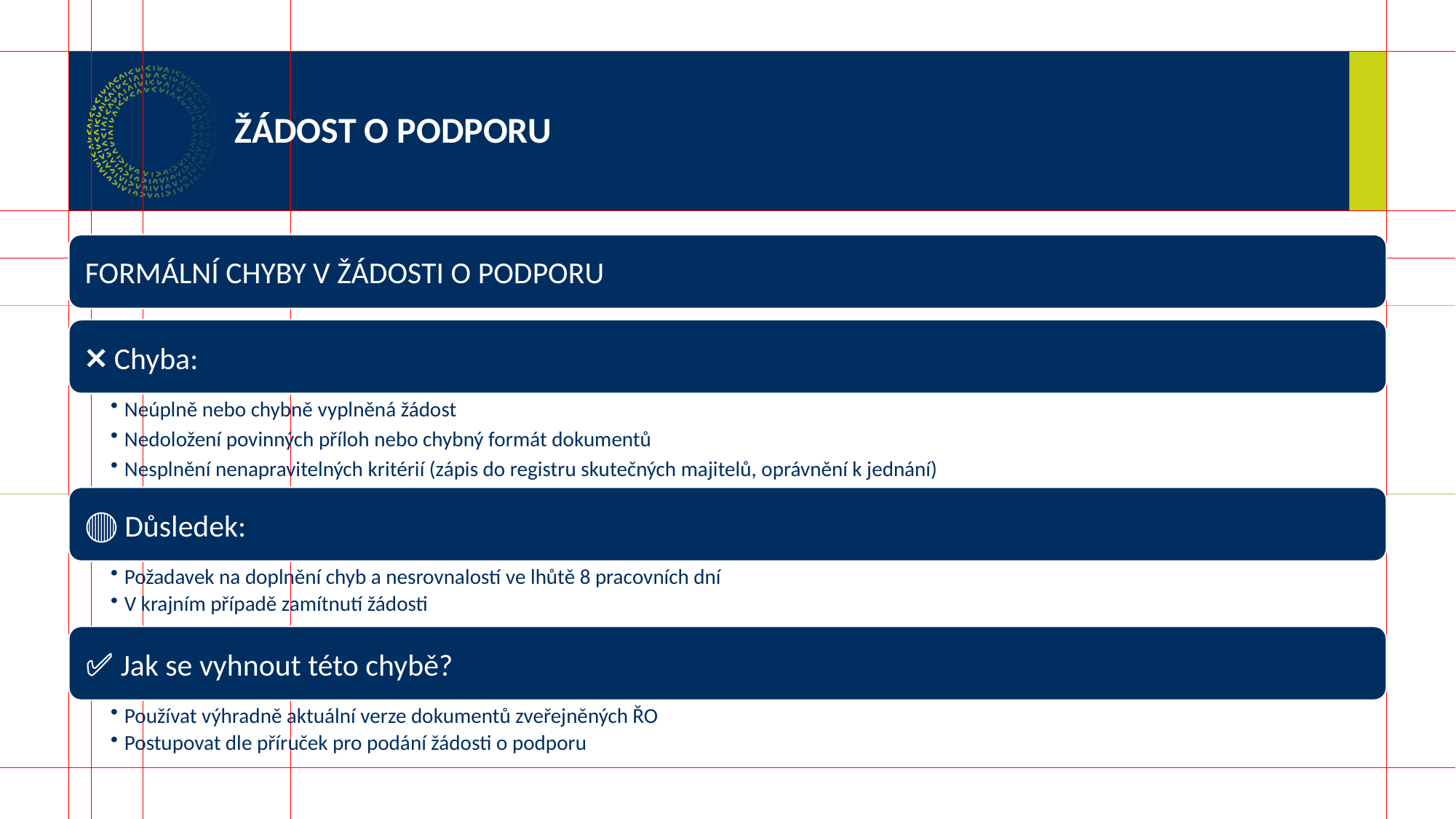

# ŽÁDOST O PODPORU
FORMÁLNÍ CHYBY V ŽÁDOSTI O PODPORU
❌ Chyba:
Neúplně nebo chybně vyplněná žádost
Nedoložení povinných příloh nebo chybný formát dokumentů
Nesplnění nenapravitelných kritérií (zápis do registru skutečných majitelů, oprávnění k jednání)
🔴 Důsledek:
Požadavek na doplnění chyb a nesrovnalostí ve lhůtě 8 pracovních dní
V krajním případě zamítnutí žádosti
✅ Jak se vyhnout této chybě?
Používat výhradně aktuální verze dokumentů zveřejněných ŘO
Postupovat dle příruček pro podání žádosti o podporu